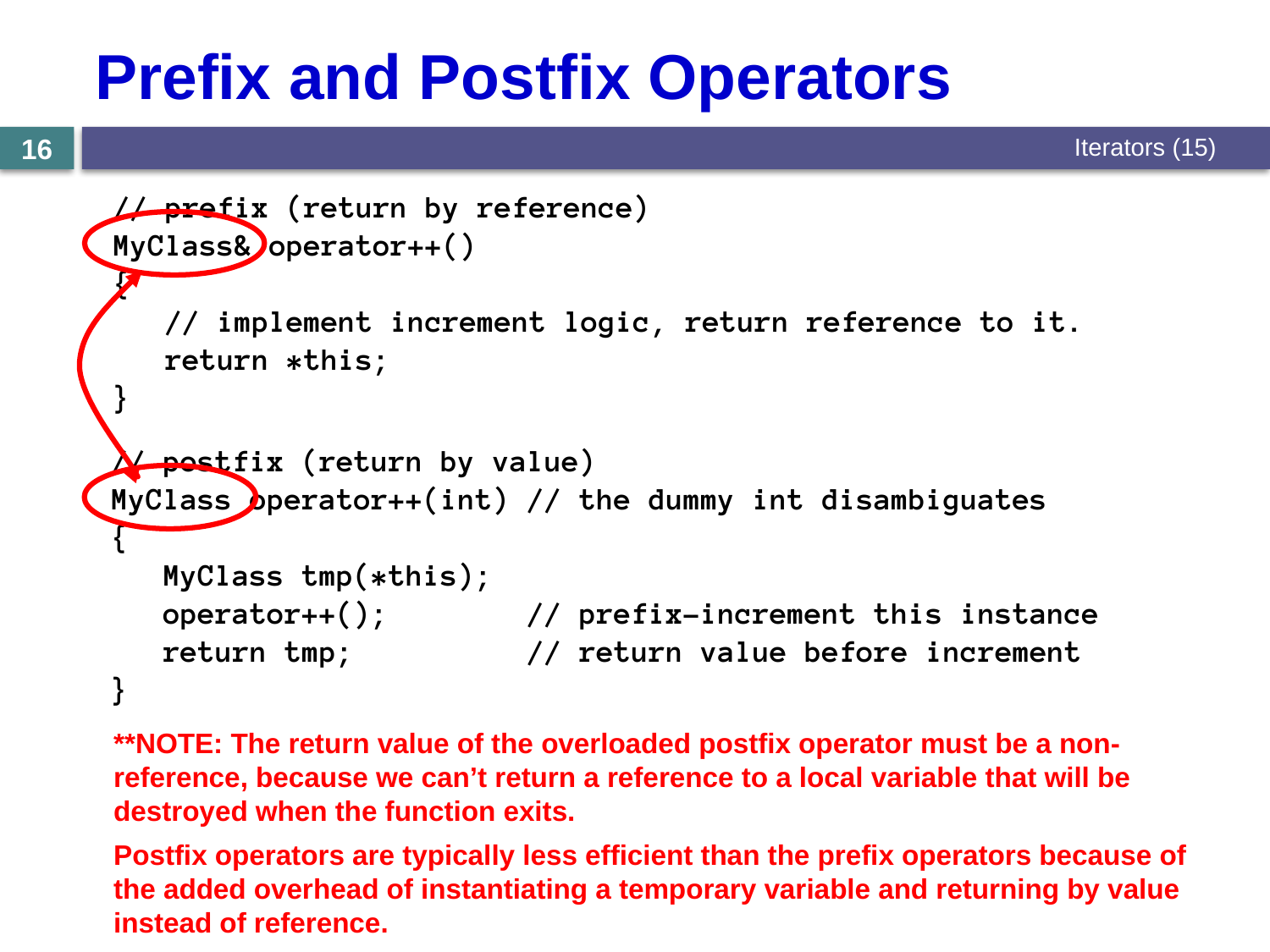

# Prefix and Postfix Operators
Iterators (15)
16
// prefix (return by reference)
MyClass& operator++()
{
   // implement increment logic, return reference to it.
   return *this;
}

// postfix (return by value)
MyClass operator++(int) // the dummy int disambiguates
{
   MyClass tmp(*this);
   operator++();        // prefix-increment this instance
   return tmp;          // return value before increment
}
**NOTE: The return value of the overloaded postfix operator must be a non-reference, because we can’t return a reference to a local variable that will be destroyed when the function exits.
Postfix operators are typically less efficient than the prefix operators because of the added overhead of instantiating a temporary variable and returning by value instead of reference.